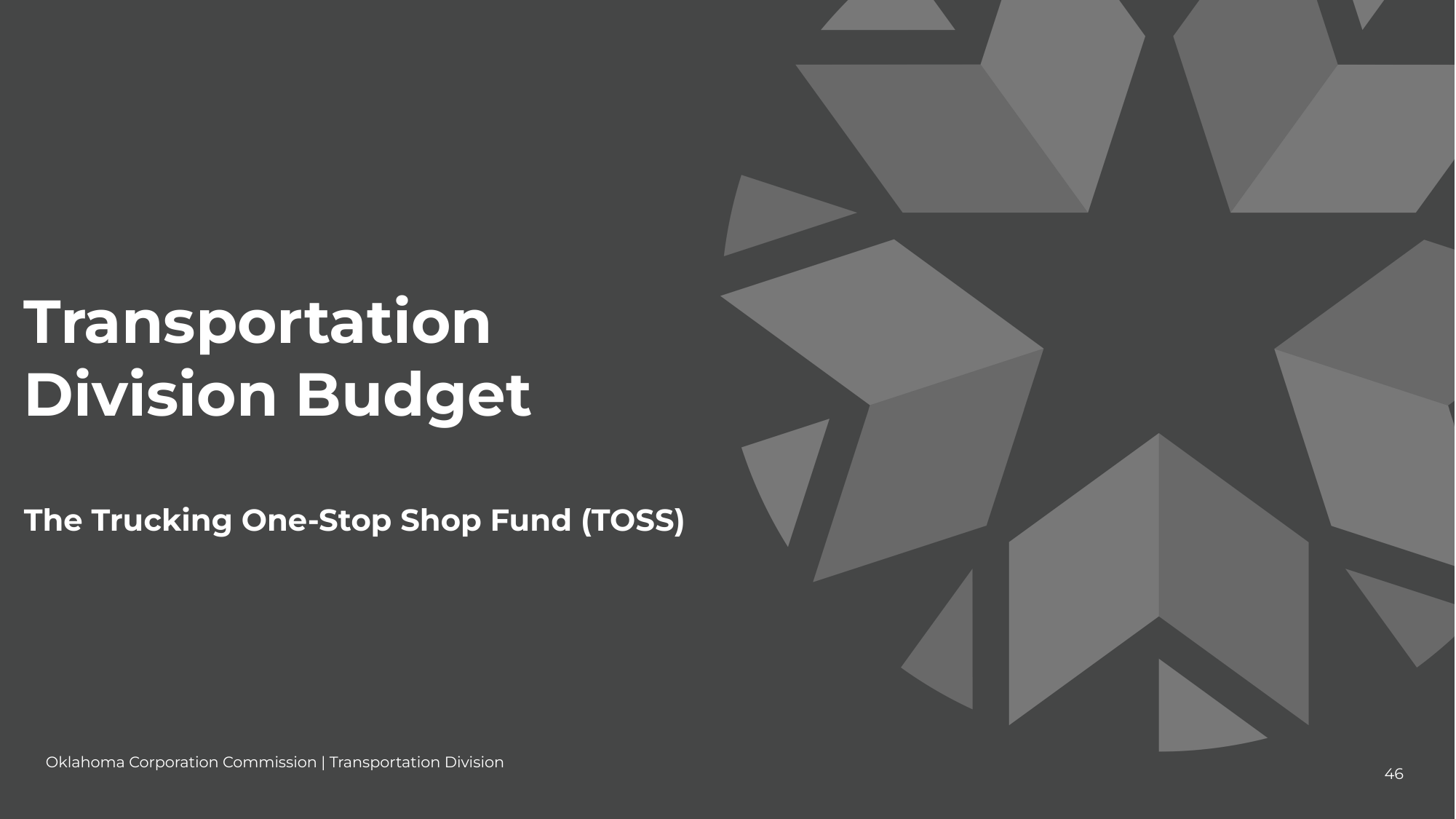

Transportation Division Budget

The Trucking One-Stop Shop Fund (TOSS)
Oklahoma Corporation Commission | Transportation Division
46